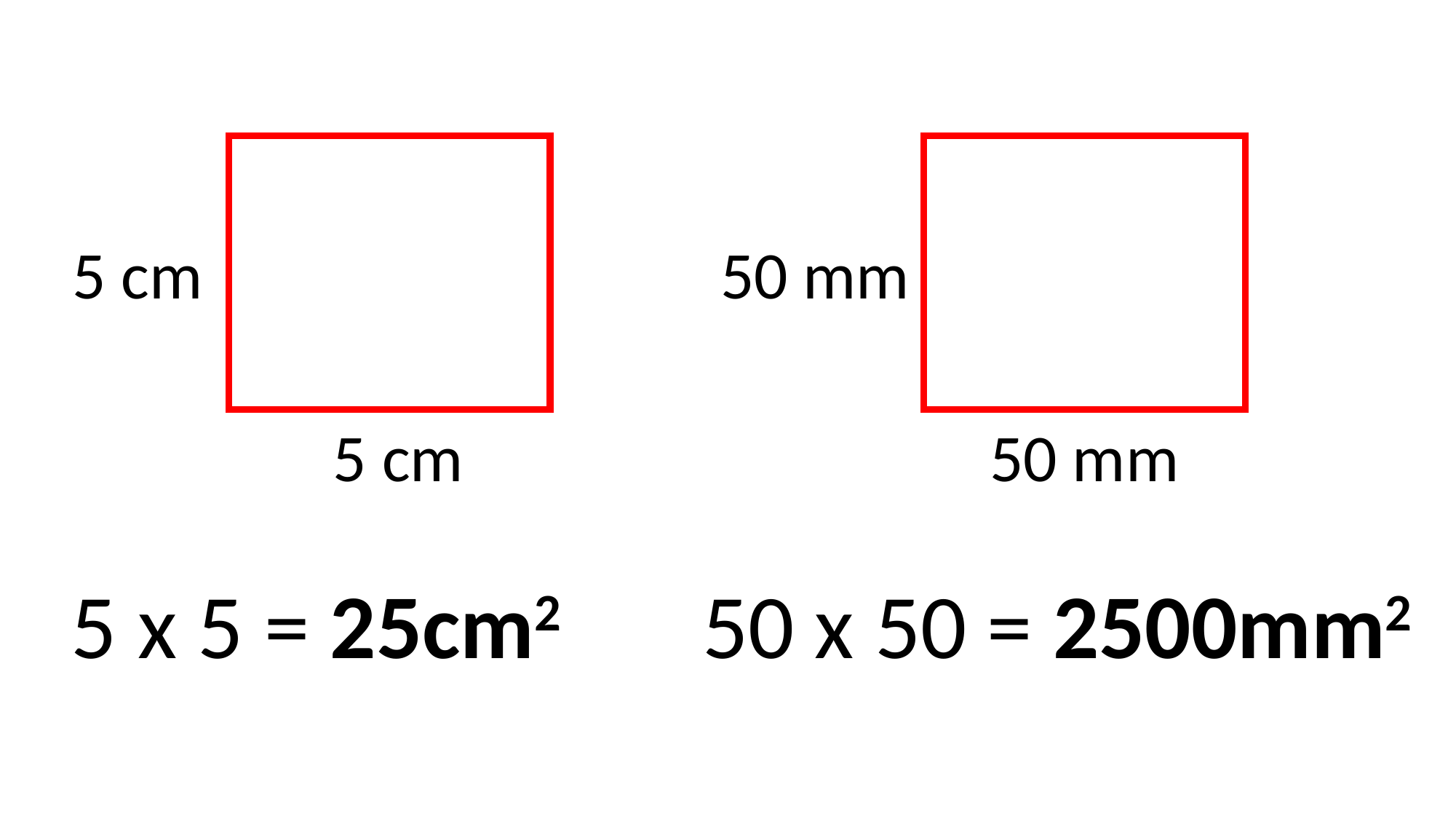

5 cm
50 mm
5 cm
50 mm
5 x 5 = 25cm2
50 x 50 = 2500mm2